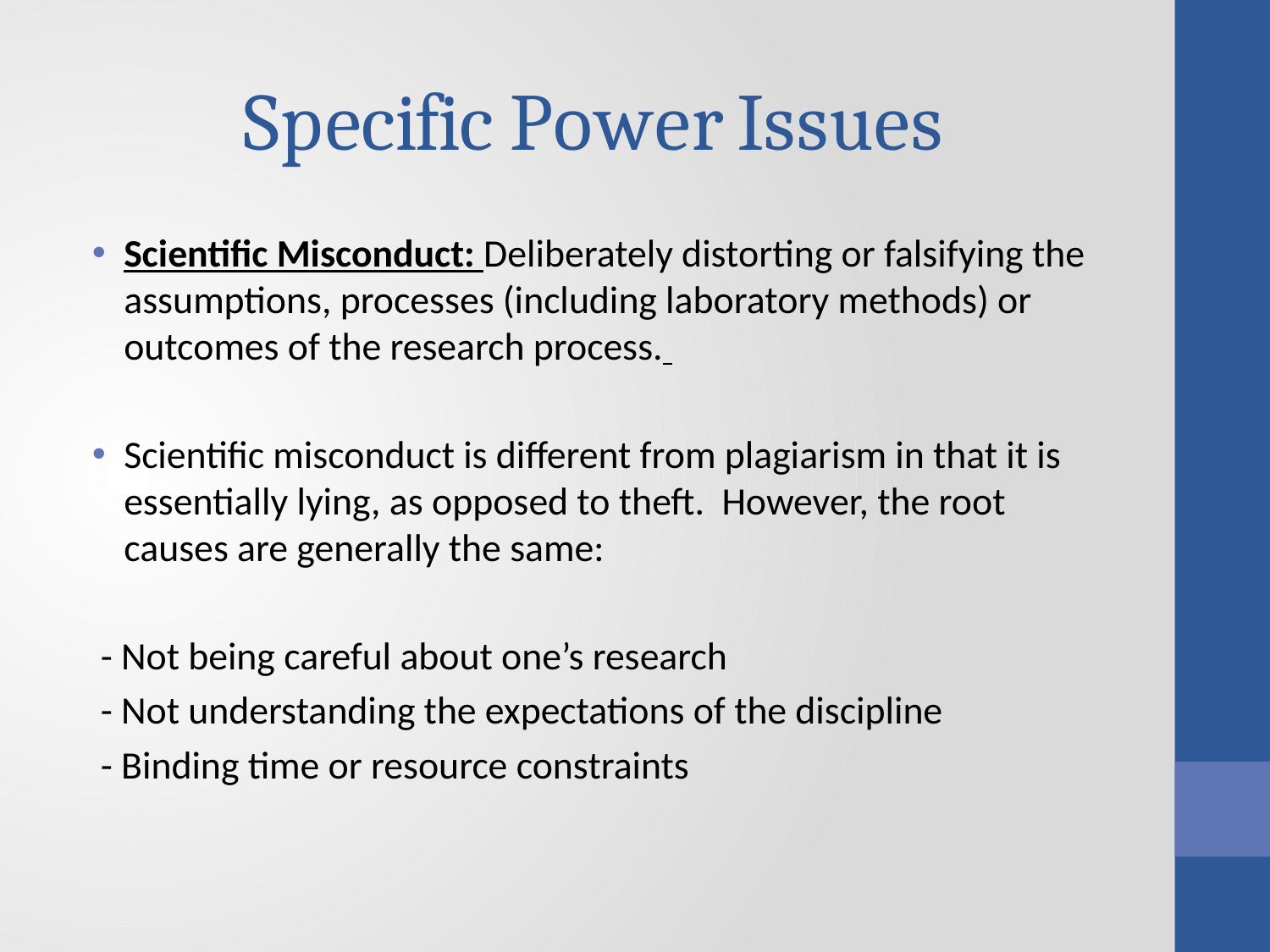

# Specific Power Issues
Scientific Misconduct: Deliberately distorting or falsifying the assumptions, processes (including laboratory methods) or outcomes of the research process.

Scientific misconduct is different from plagiarism in that it is essentially lying, as opposed to theft.  However, the root causes are generally the same:

 - Not being careful about one’s research
 - Not understanding the expectations of the discipline
 - Binding time or resource constraints